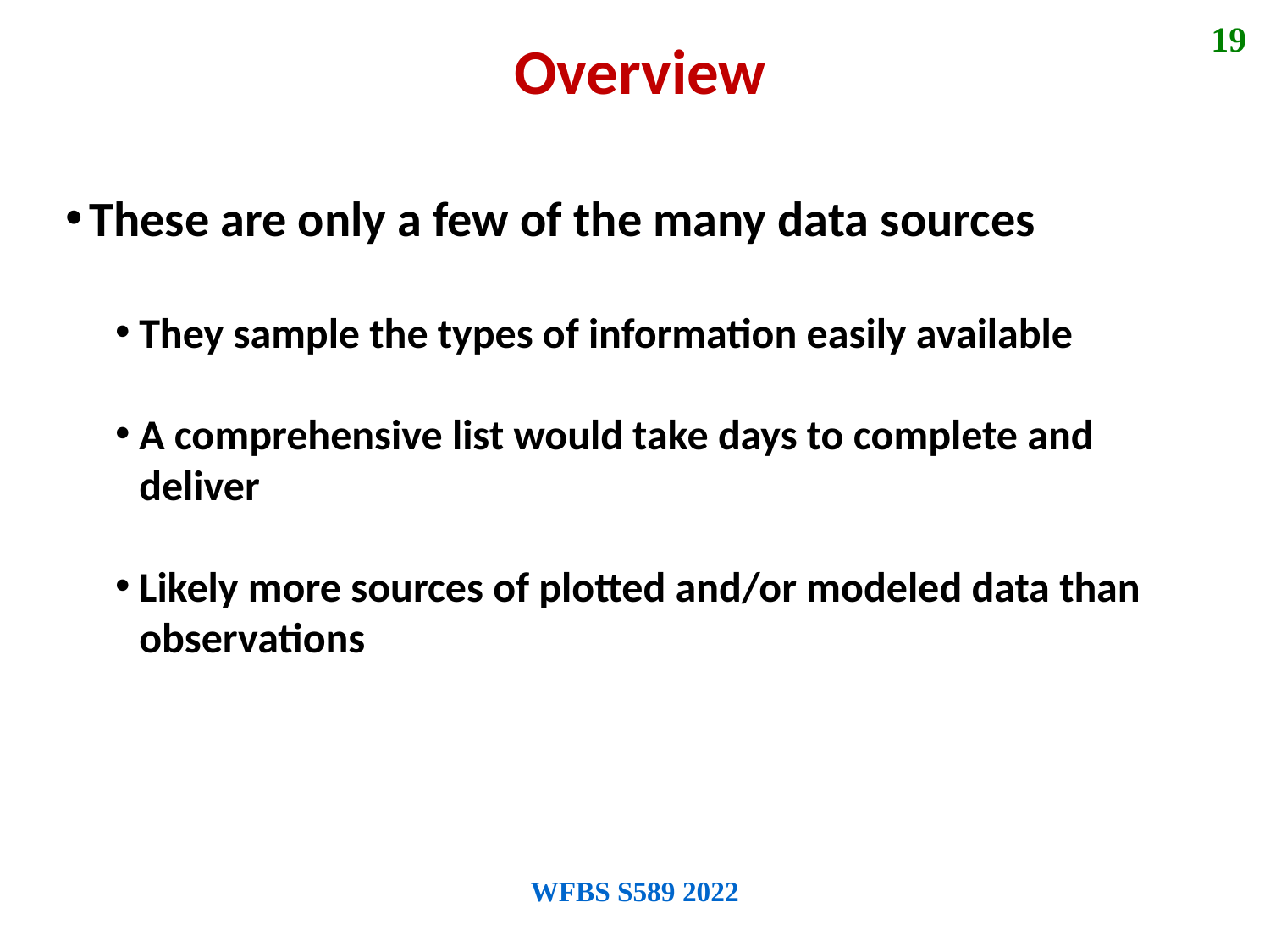

19
Overview
These are only a few of the many data sources

They sample the types of information easily available

A comprehensive list would take days to complete and deliver

Likely more sources of plotted and/or modeled data than observations

WFBS S589 2022